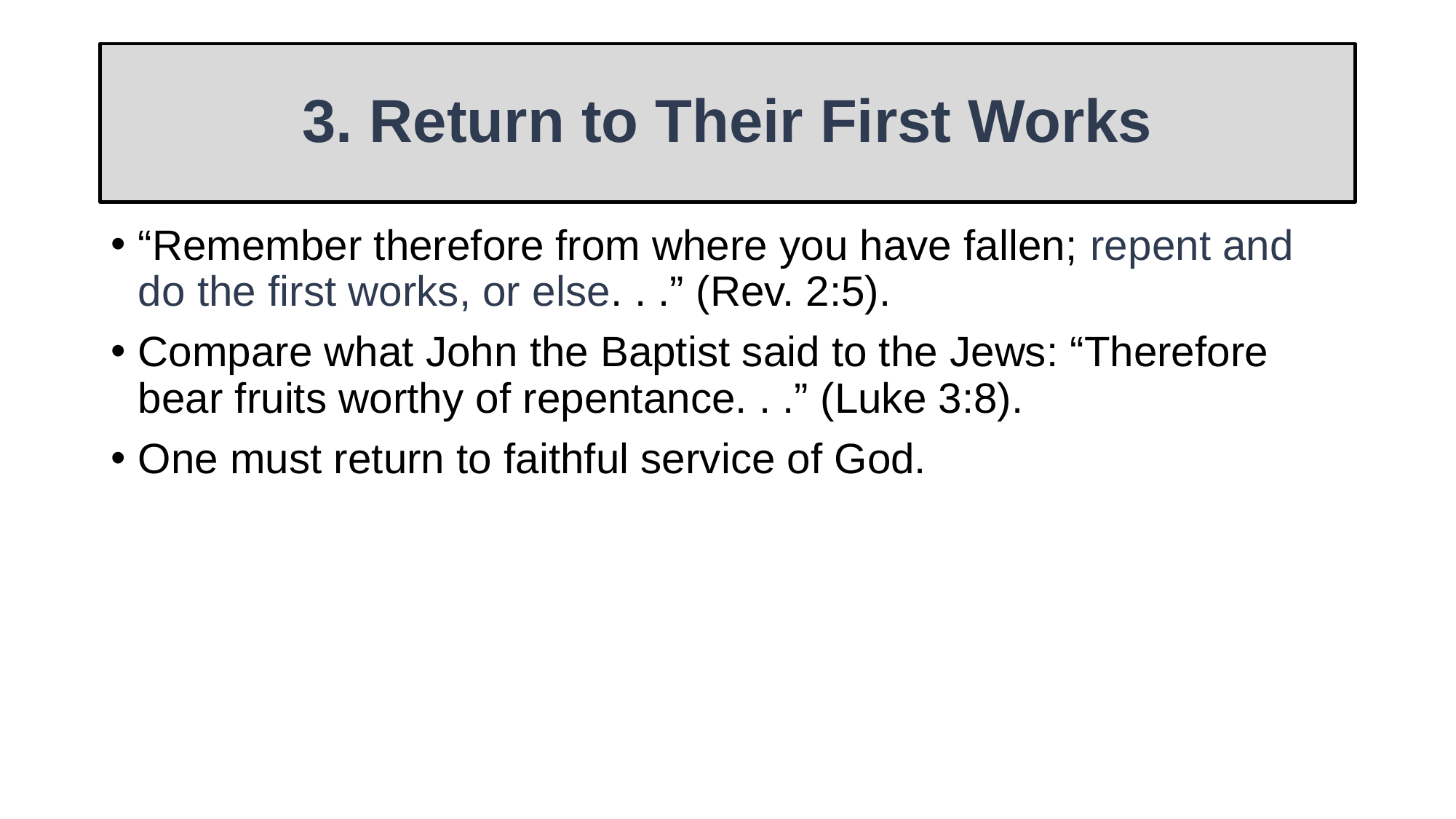

# 3. Return to Their First Works
“Remember therefore from where you have fallen; repent and do the first works, or else. . .” (Rev. 2:5).
Compare what John the Baptist said to the Jews: “Therefore bear fruits worthy of repentance. . .” (Luke 3:8).
One must return to faithful service of God.